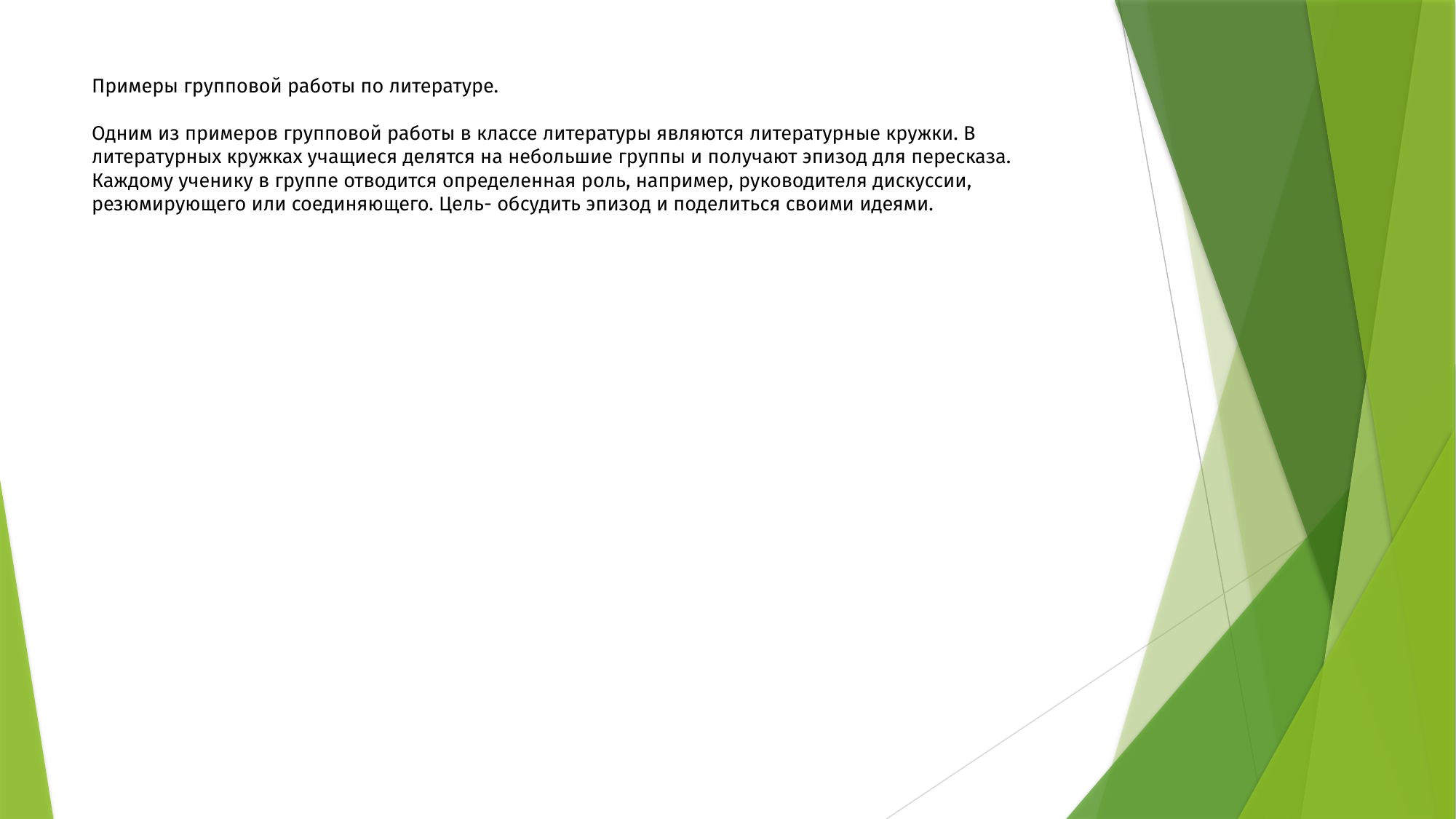

# Примеры групповой работы по литературе. Одним из примеров групповой работы в классе литературы являются литературные кружки. В литературных кружках учащиеся делятся на небольшие группы и получают эпизод для пересказа. Каждому ученику в группе отводится определенная роль, например, руководителя дискуссии, резюмирующего или соединяющего. Цель- обсудить эпизод и поделиться своими идеями.